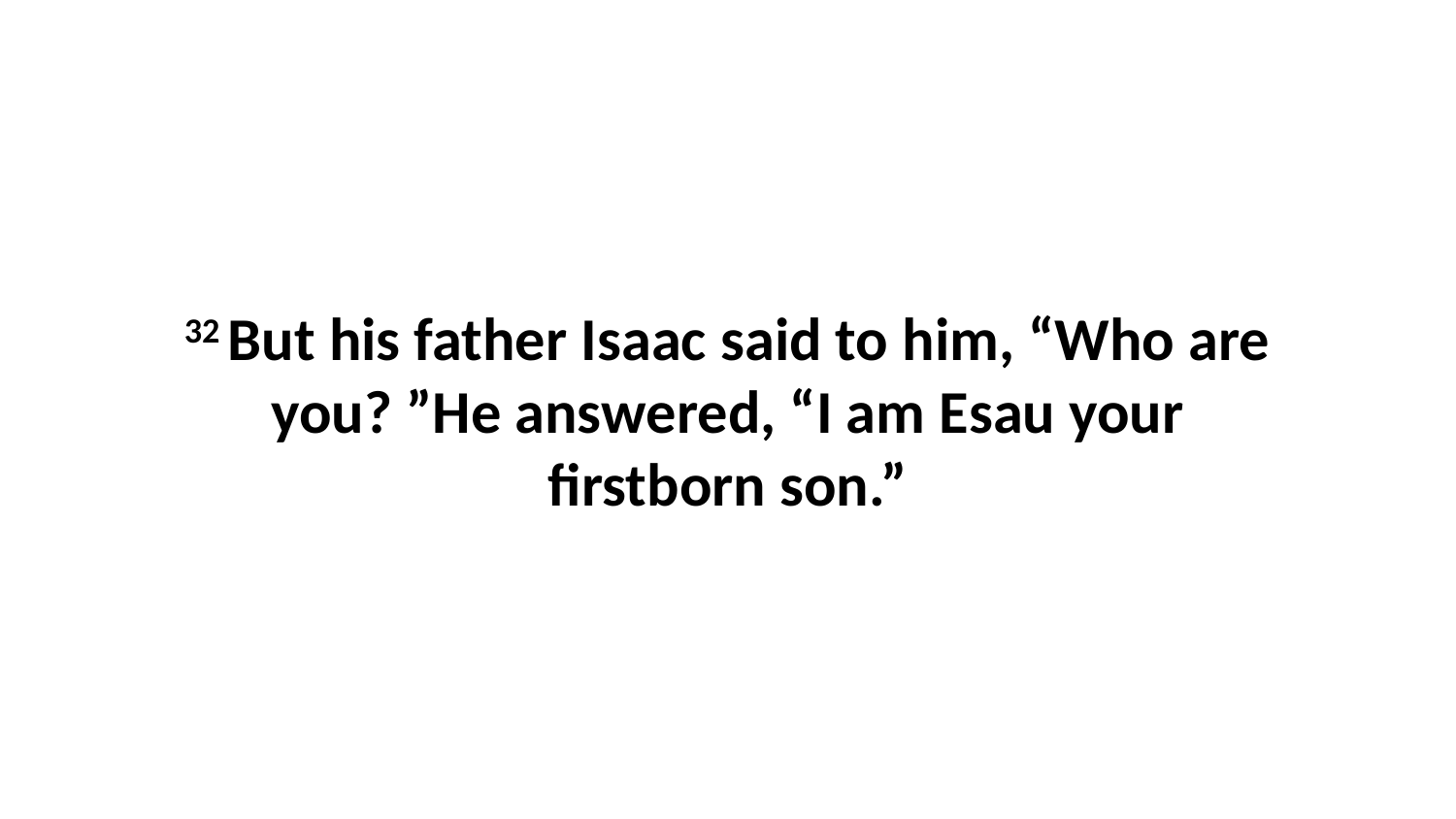

32 But his father Isaac said to him, “Who are you? ”He answered, “I am Esau your firstborn son.”